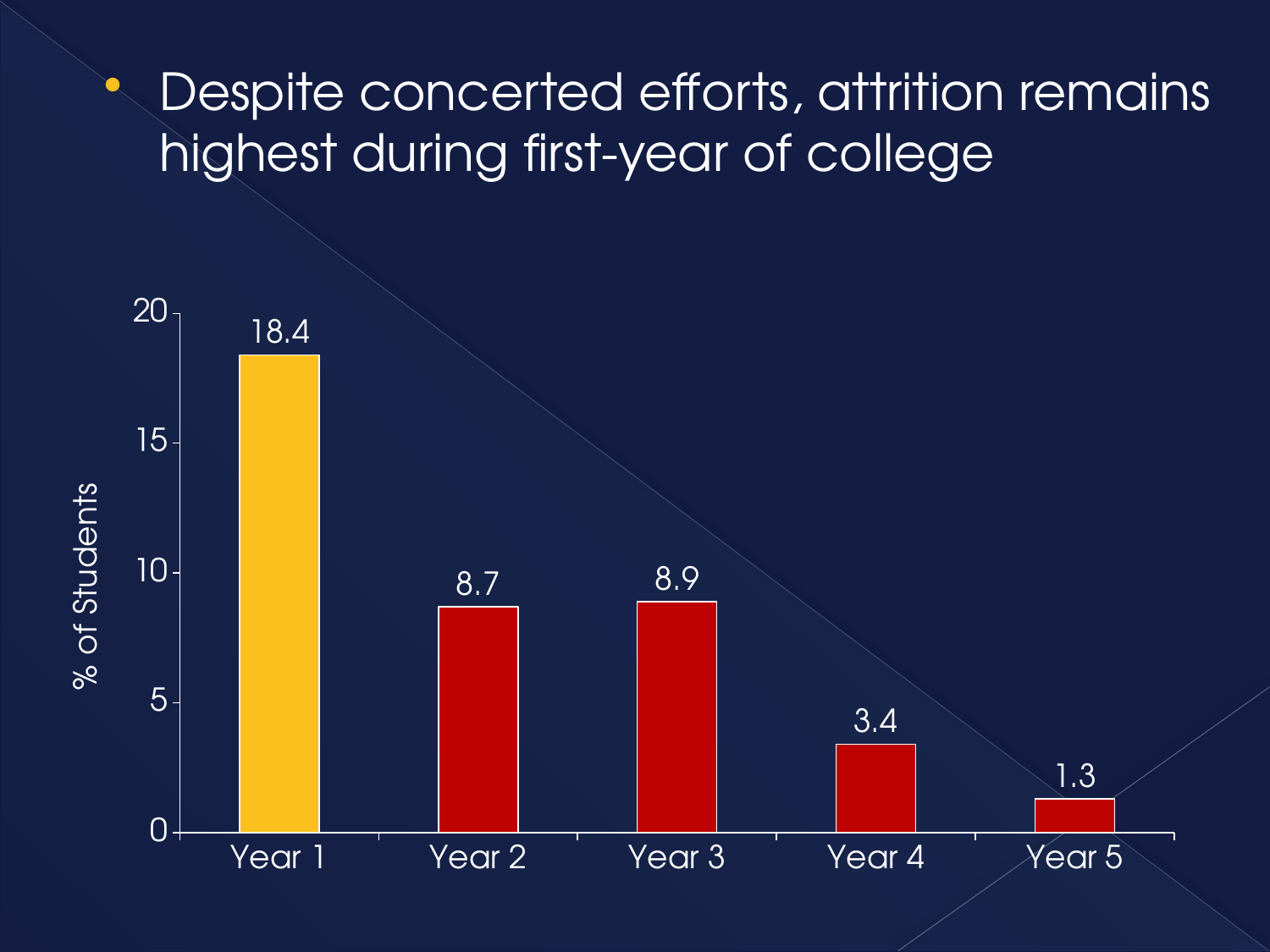

Despite concerted efforts, attrition remains highest during first-year of college

### Chart

| Category | All Students |
|---|---|
| Year 1 | 18.4 |
| Year 2 | 8.7 |
| Year 3 | 8.9 |
| Year 4 | 3.4 |
| Year 5 | 1.3 |